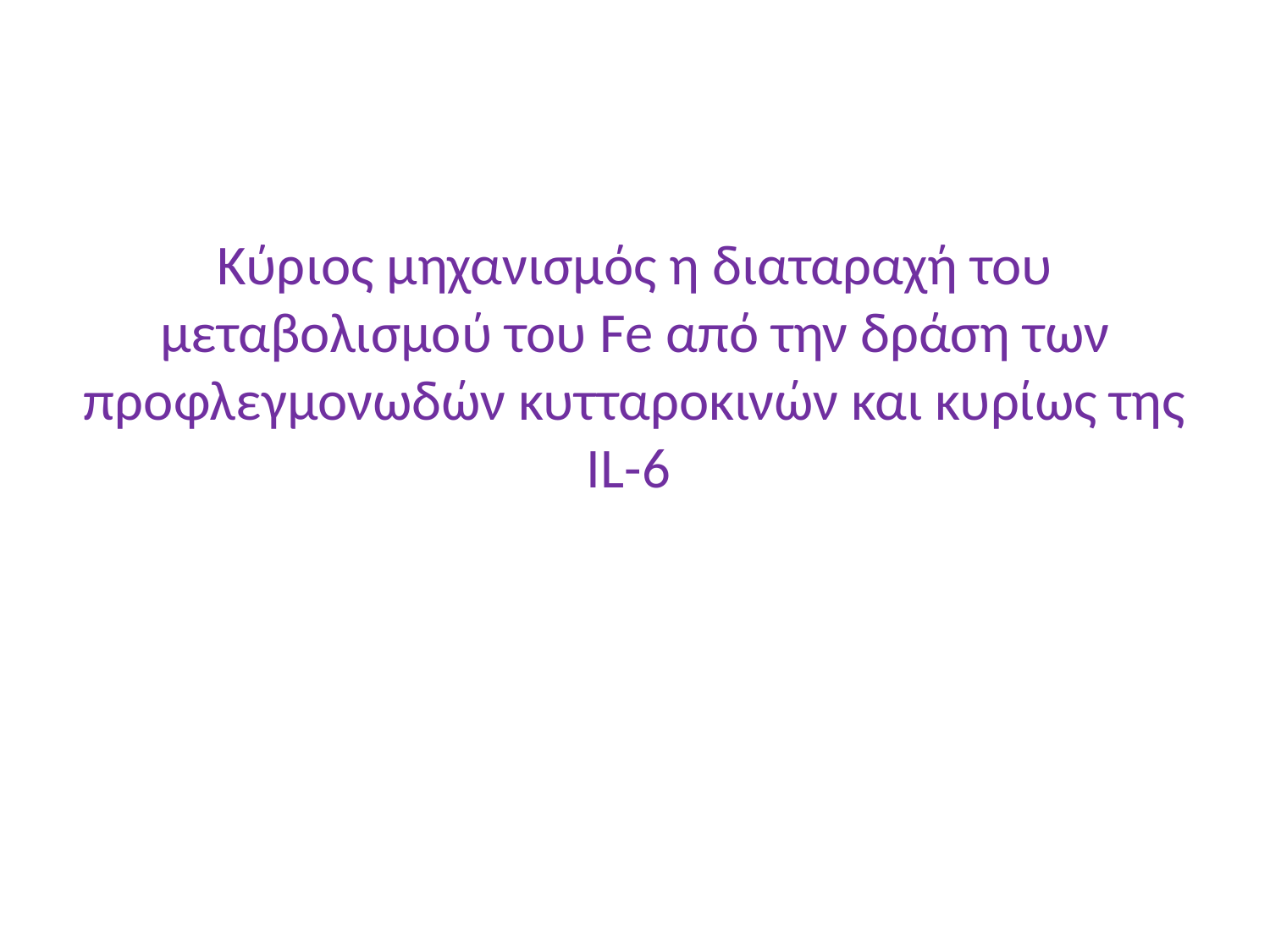

Κύριος μηχανισμός η διαταραχή του μεταβολισμού του Fe από την δράση των προφλεγμονωδών κυτταροκινών και κυρίως της IL-6